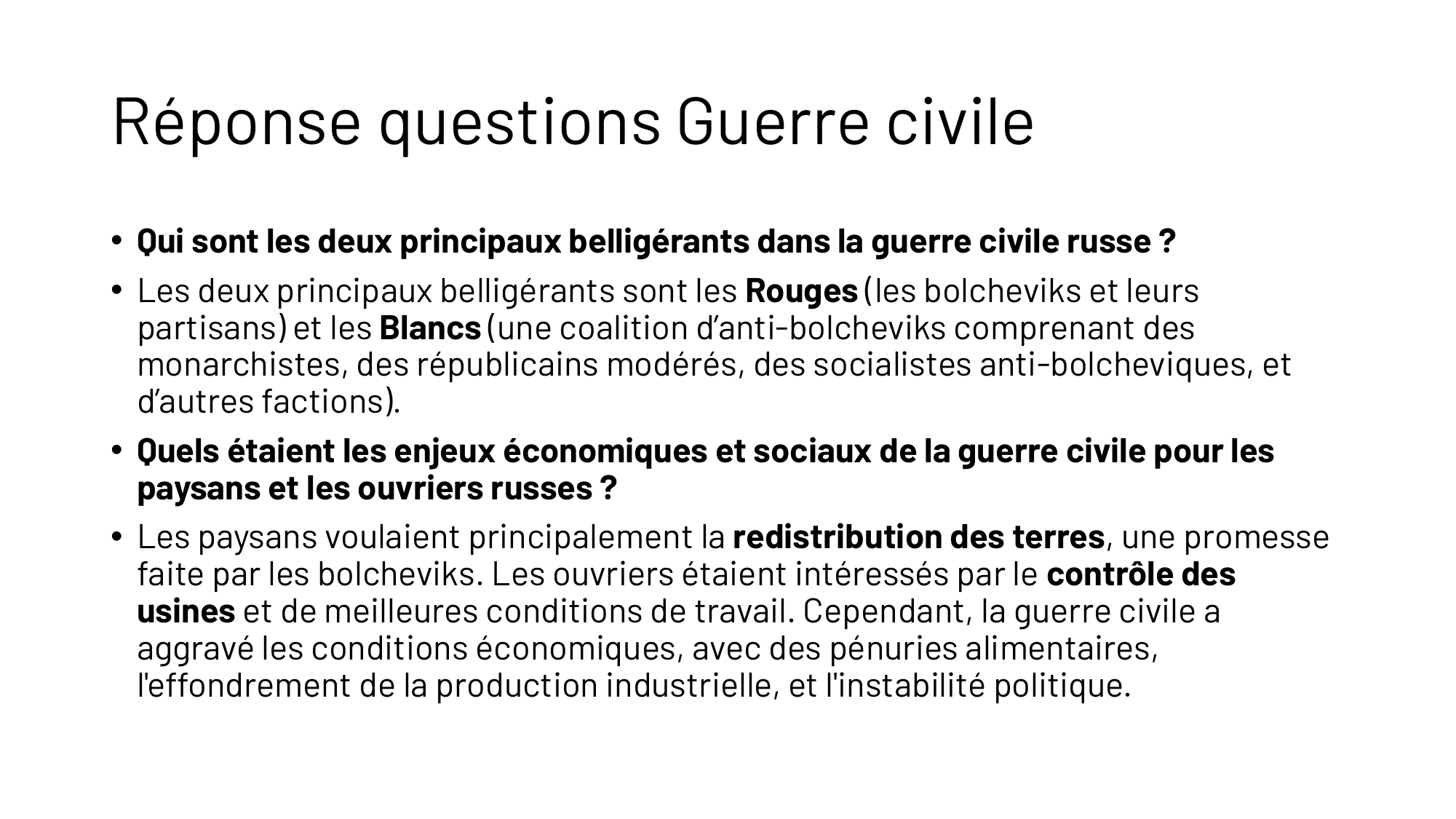

# Réponse questions Guerre civile
Qui sont les deux principaux belligérants dans la guerre civile russe ?
Les deux principaux belligérants sont les Rouges (les bolcheviks et leurs partisans) et les Blancs (une coalition d’anti-bolcheviks comprenant des monarchistes, des républicains modérés, des socialistes anti-bolcheviques, et d’autres factions).
Quels étaient les enjeux économiques et sociaux de la guerre civile pour les paysans et les ouvriers russes ?
Les paysans voulaient principalement la redistribution des terres, une promesse faite par les bolcheviks. Les ouvriers étaient intéressés par le contrôle des usines et de meilleures conditions de travail. Cependant, la guerre civile a aggravé les conditions économiques, avec des pénuries alimentaires, l'effondrement de la production industrielle, et l'instabilité politique.